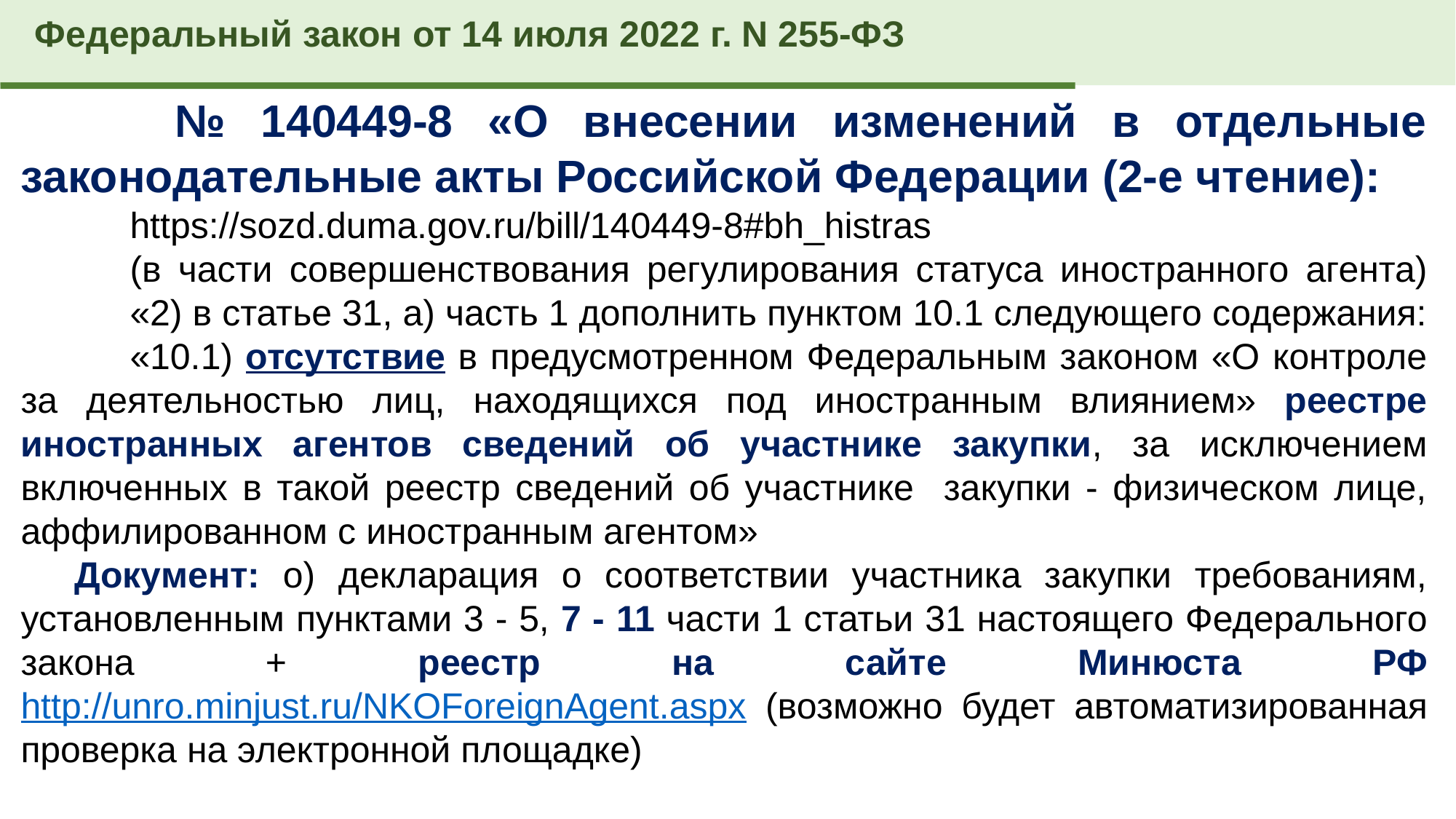

Федеральный закон от 14 июля 2022 г. N 255-ФЗ
  	№ 140449-8 «О внесении изменений в отдельные законодательные акты Российской Федерации (2-е чтение):
	https://sozd.duma.gov.ru/bill/140449-8#bh_histras
	(в части совершенствования регулирования статуса иностранного агента) 	«2) в статье 31, а) часть 1 дополнить пунктом 10.1 следующего содержания:
	«10.1) отсутствие в предусмотренном Федеральным законом «О контроле за деятельностью лиц, находящихся под иностранным влиянием» реестре иностранных агентов сведений об участнике закупки, за исключением включенных в такой реестр сведений об участнике  закупки - физическом лице, аффилированном с иностранным агентом»
Документ: о) декларация о соответствии участника закупки требованиям, установленным пунктами 3 - 5, 7 - 11 части 1 статьи 31 настоящего Федерального закона + реестр на сайте Минюста РФ http://unro.minjust.ru/NKOForeignAgent.aspx (возможно будет автоматизированная проверка на электронной площадке)